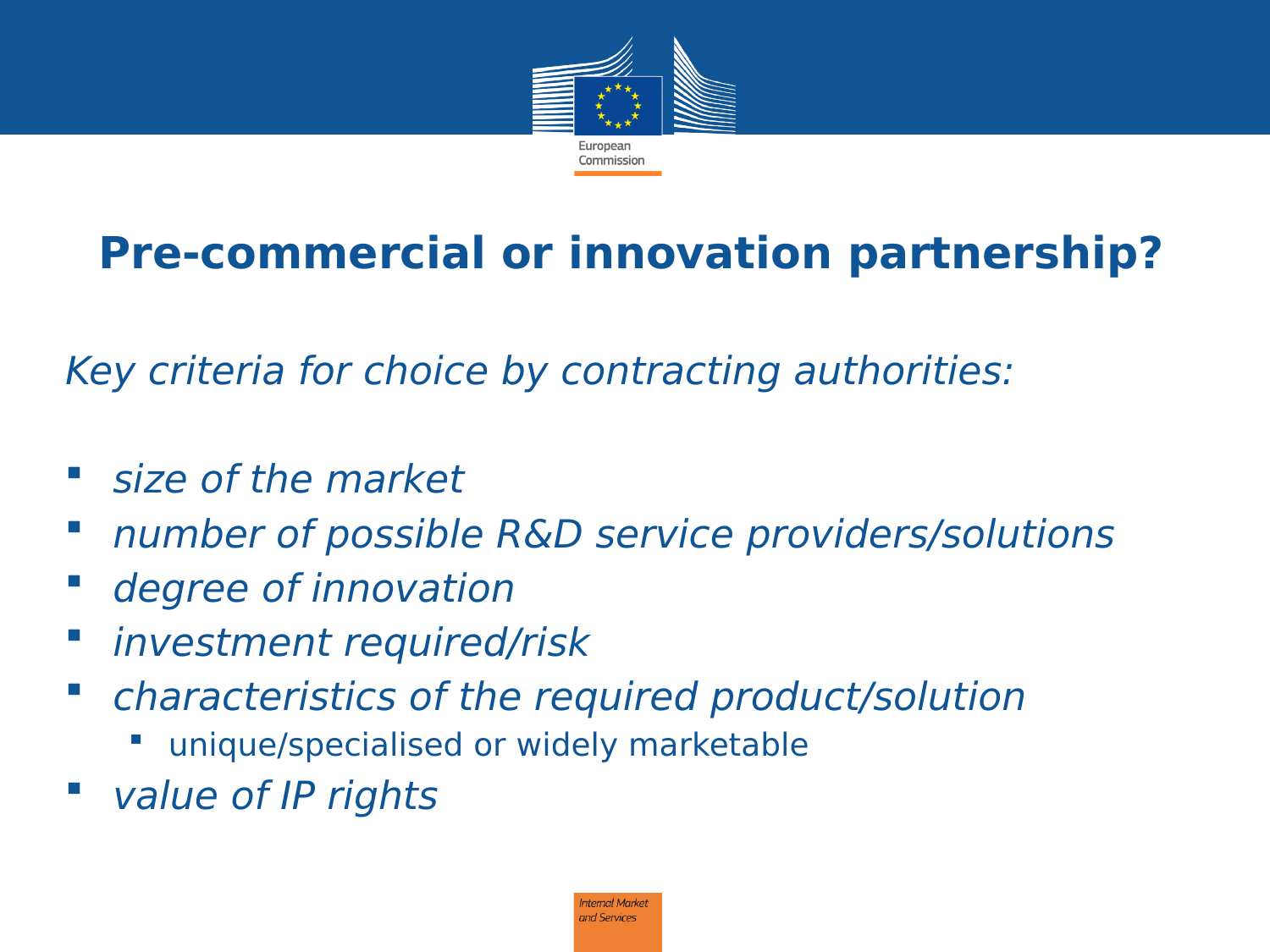

# Pre-commercial or innovation partnership?
Key criteria for choice by contracting authorities:

size of the market
number of possible R&D service providers/solutions
degree of innovation
investment required/risk
characteristics of the required product/solution
unique/specialised or widely marketable
value of IP rights